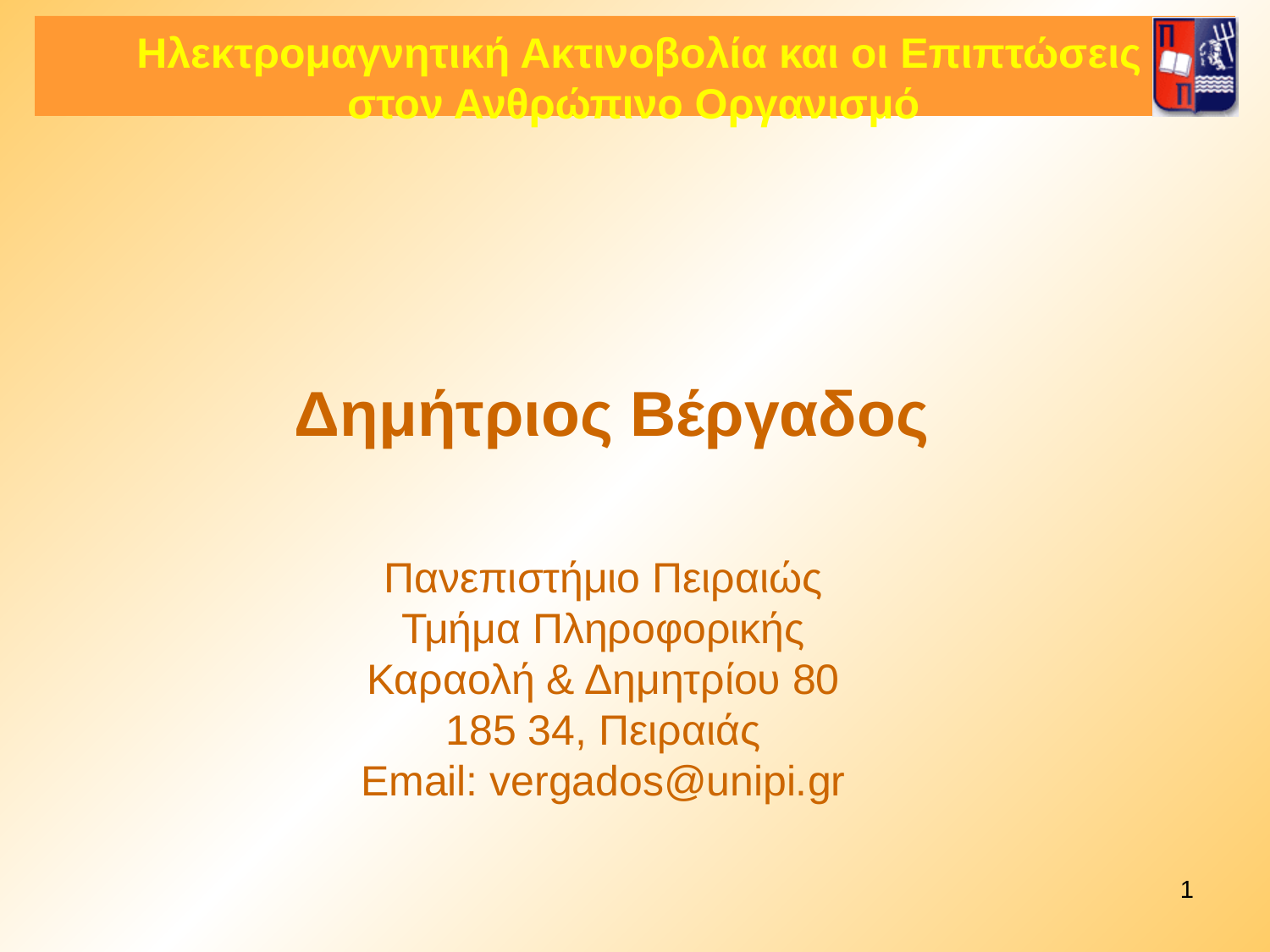

Ηλεκτρομαγνητική Ακτινοβολία και οι Επιπτώσεις στον Ανθρώπινο Οργανισμό

 Δημήτριος Βέργαδος

Πανεπιστήμιο Πειραιώς
Τμήμα Πληροφορικής
Καραολή & Δημητρίου 80
185 34, Πειραιάς
Email: vergados@unipi.gr

1